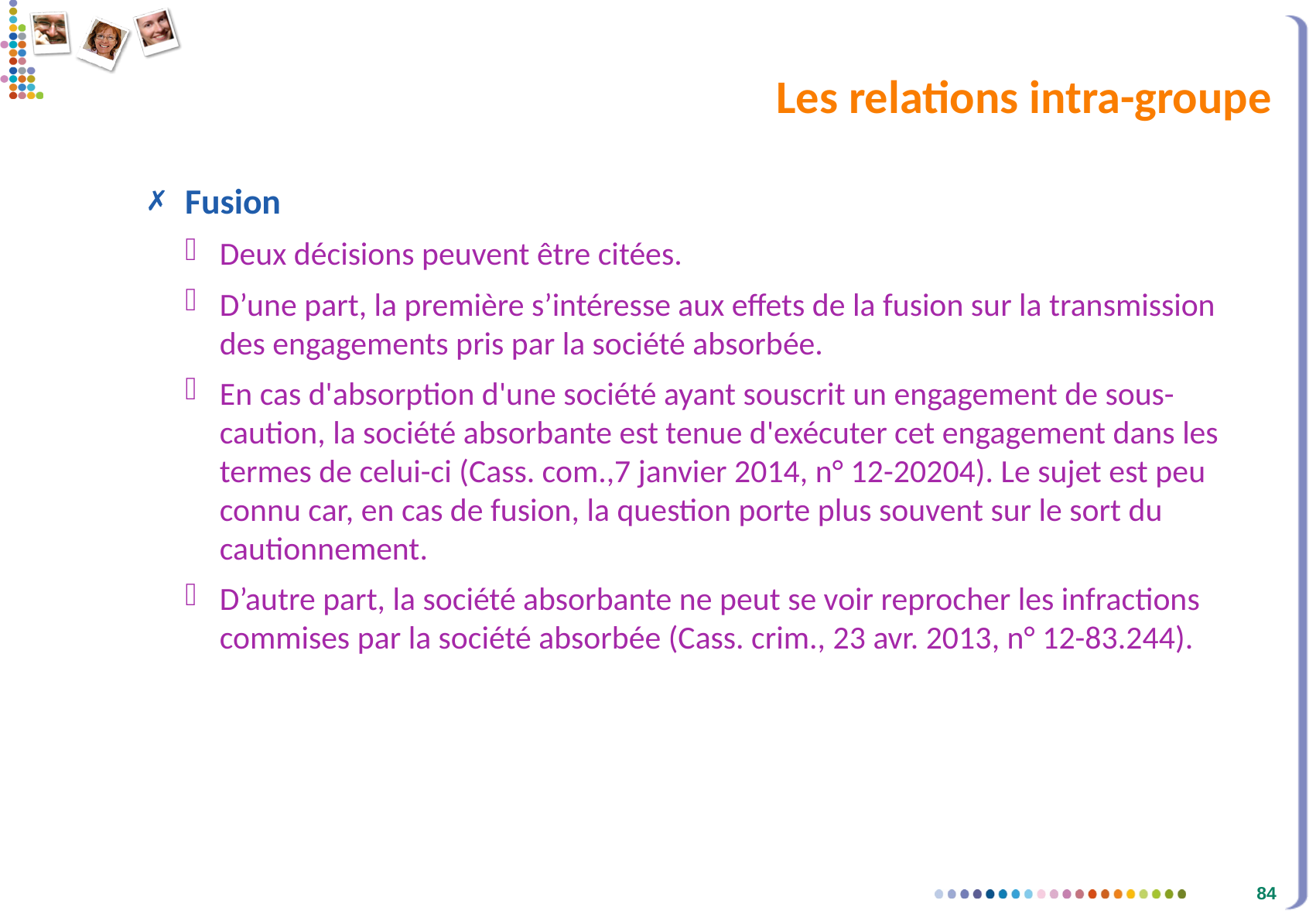

# Les relations intra-groupe
Fusion
Deux décisions peuvent être citées.
D’une part, la première s’intéresse aux effets de la fusion sur la transmission des engagements pris par la société absorbée.
En cas d'absorption d'une société ayant souscrit un engagement de sous-caution, la société absorbante est tenue d'exécuter cet engagement dans les termes de celui-ci (Cass. com.,7 janvier 2014, n° 12-20204). Le sujet est peu connu car, en cas de fusion, la question porte plus souvent sur le sort du cautionnement.
D’autre part, la société absorbante ne peut se voir reprocher les infractions commises par la société absorbée (Cass. crim., 23 avr. 2013, n° 12-83.244).